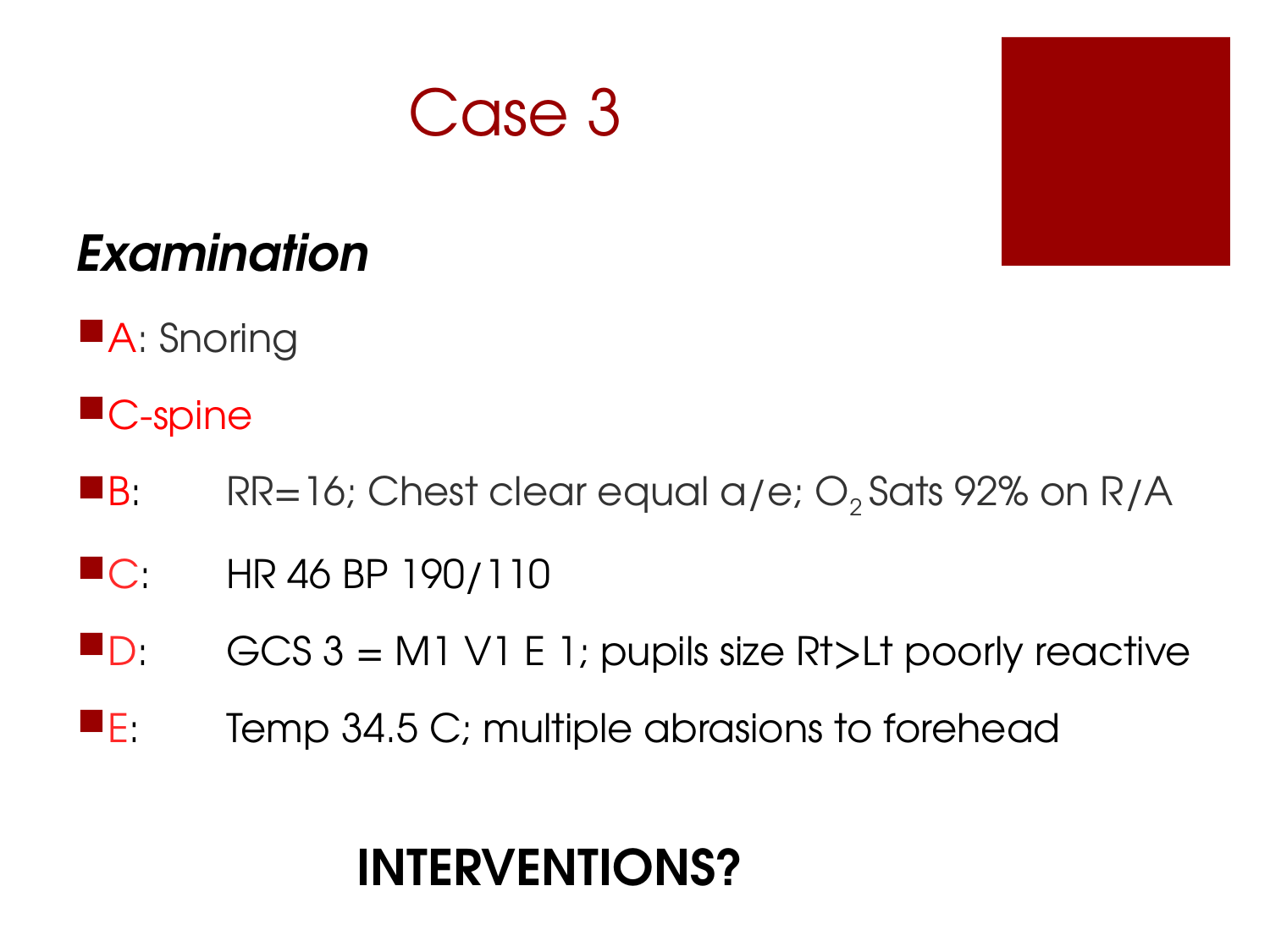

# Case 3
Examination
A: Snoring
C-spine
B: 	RR=16; Chest clear equal a/e; O2 Sats 92% on R/A
C:	HR 46 BP 190/110
D:	GCS 3 = M1 V1 E 1; pupils size Rt>Lt poorly reactive
E:	Temp 34.5 C; multiple abrasions to forehead

INTERVENTIONS?